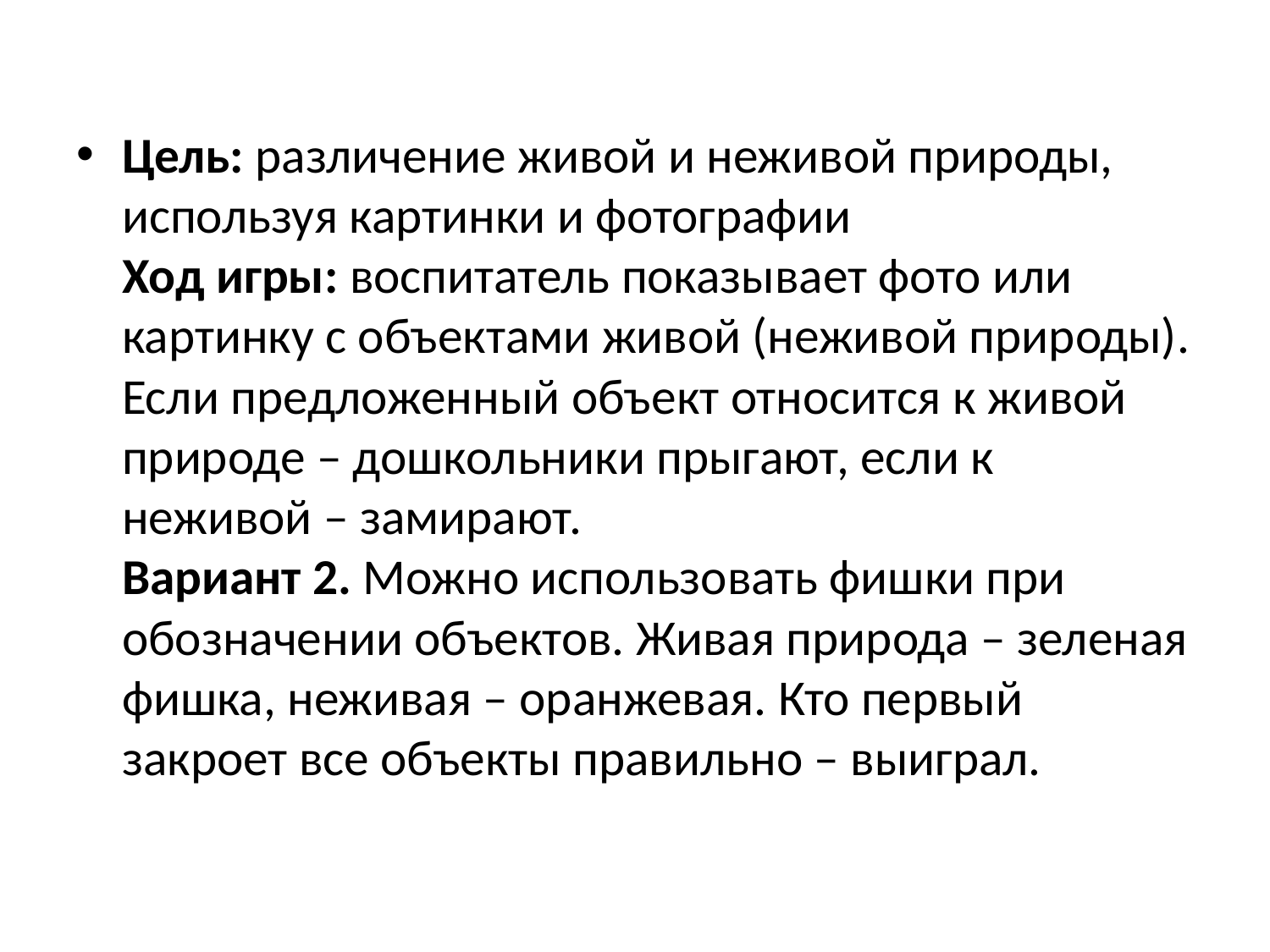

#
Цель: различение живой и неживой природы, используя картинки и фотографии
Ход игры: воспитатель показывает фото или картинку с объектами живой (неживой природы). Если предложенный объект относится к живой природе – дошкольники прыгают, если к неживой – замирают.
Вариант 2. Можно использовать фишки при обозначении объектов. Живая природа – зеленая фишка, неживая – оранжевая. Кто первый закроет все объекты правильно – выиграл.